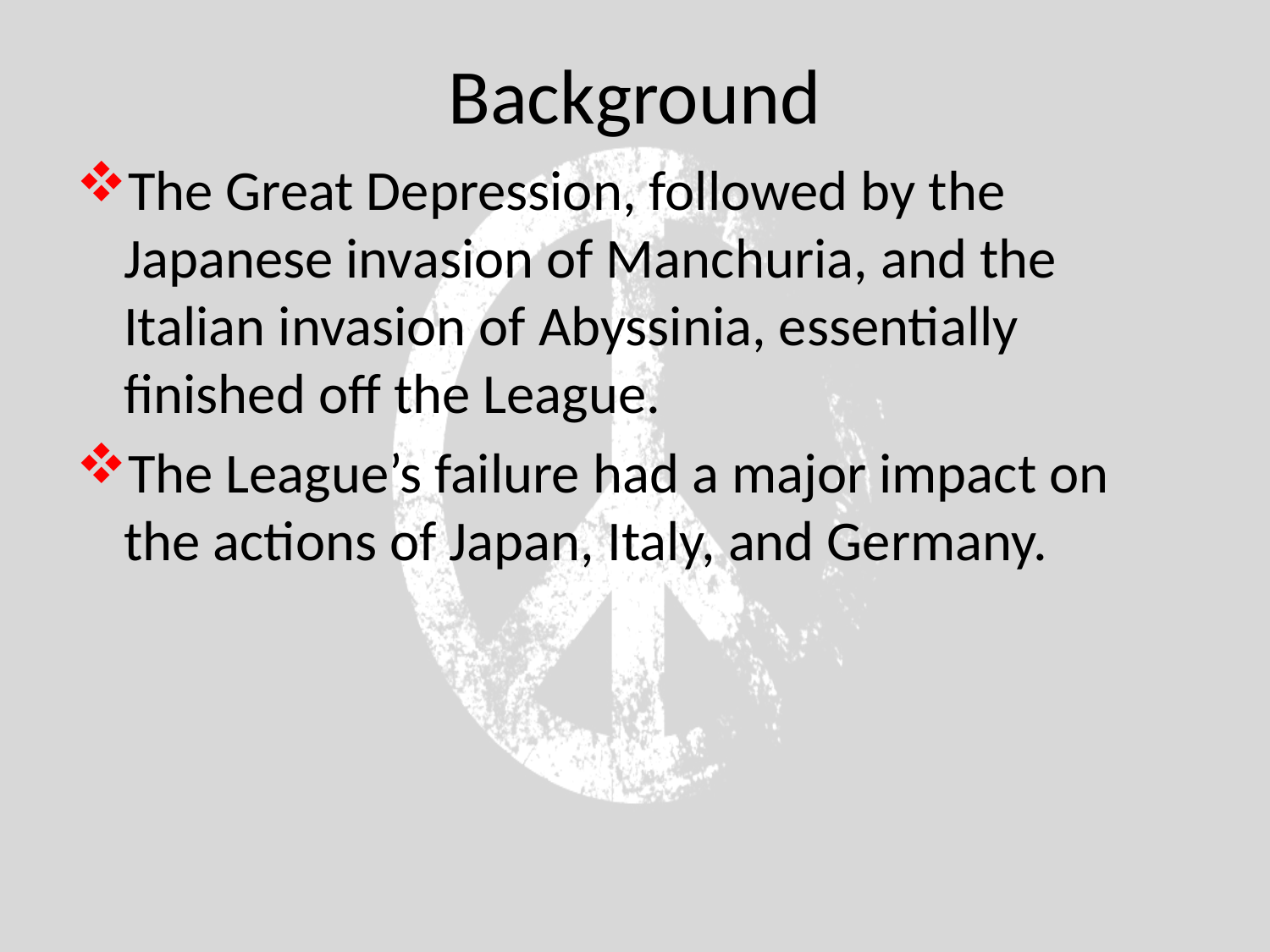

# Background
The Great Depression, followed by the Japanese invasion of Manchuria, and the Italian invasion of Abyssinia, essentially finished off the League.
The League’s failure had a major impact on the actions of Japan, Italy, and Germany.